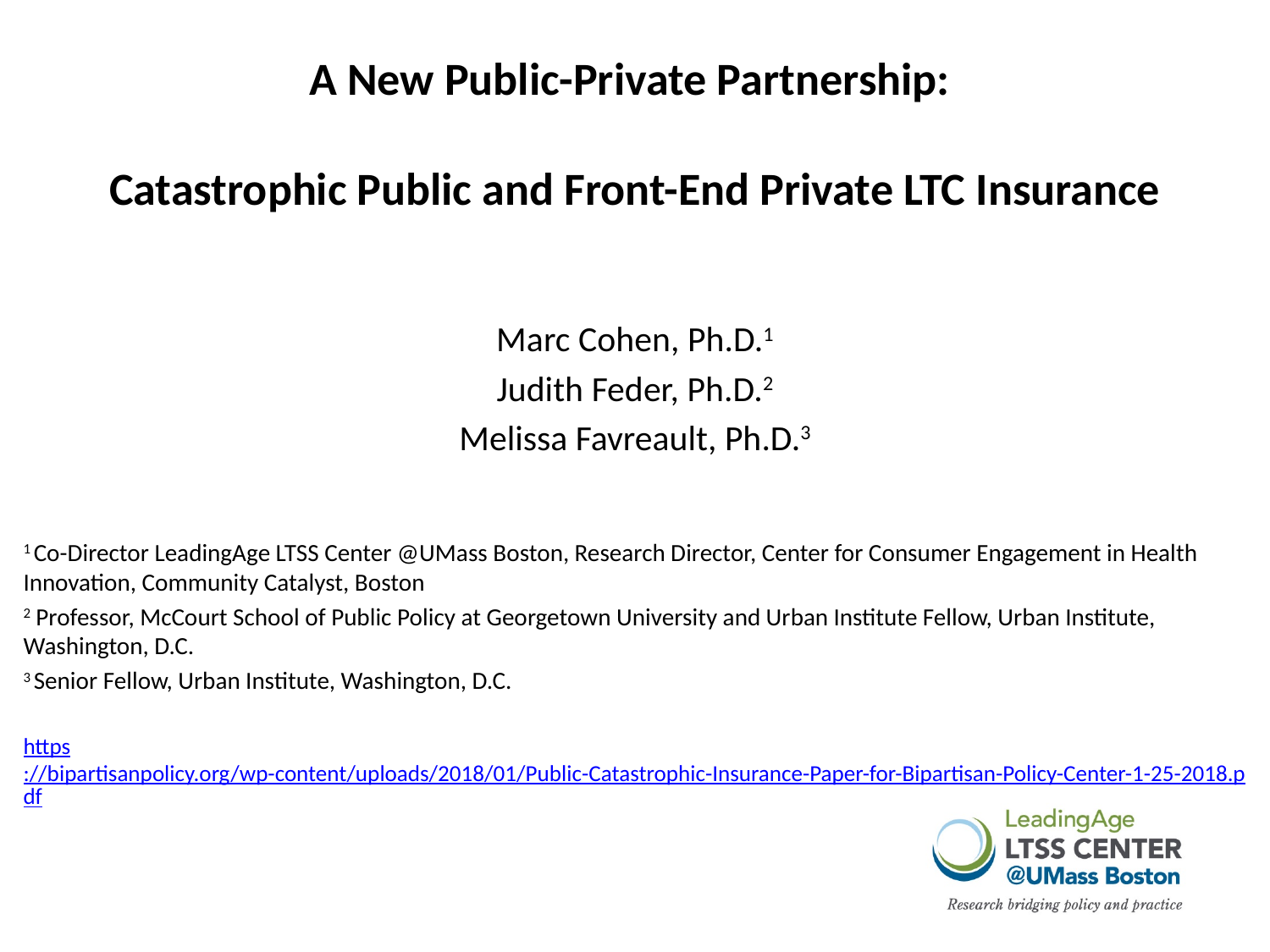

# A New Public-Private Partnership: Catastrophic Public and Front-End Private LTC Insurance

Marc Cohen, Ph.D.1
Judith Feder, Ph.D.2
Melissa Favreault, Ph.D.3

1 Co-Director LeadingAge LTSS Center @UMass Boston, Research Director, Center for Consumer Engagement in Health Innovation, Community Catalyst, Boston
2 Professor, McCourt School of Public Policy at Georgetown University and Urban Institute Fellow, Urban Institute, Washington, D.C.
3 Senior Fellow, Urban Institute, Washington, D.C.

https://bipartisanpolicy.org/wp-content/uploads/2018/01/Public-Catastrophic-Insurance-Paper-for-Bipartisan-Policy-Center-1-25-2018.pdf